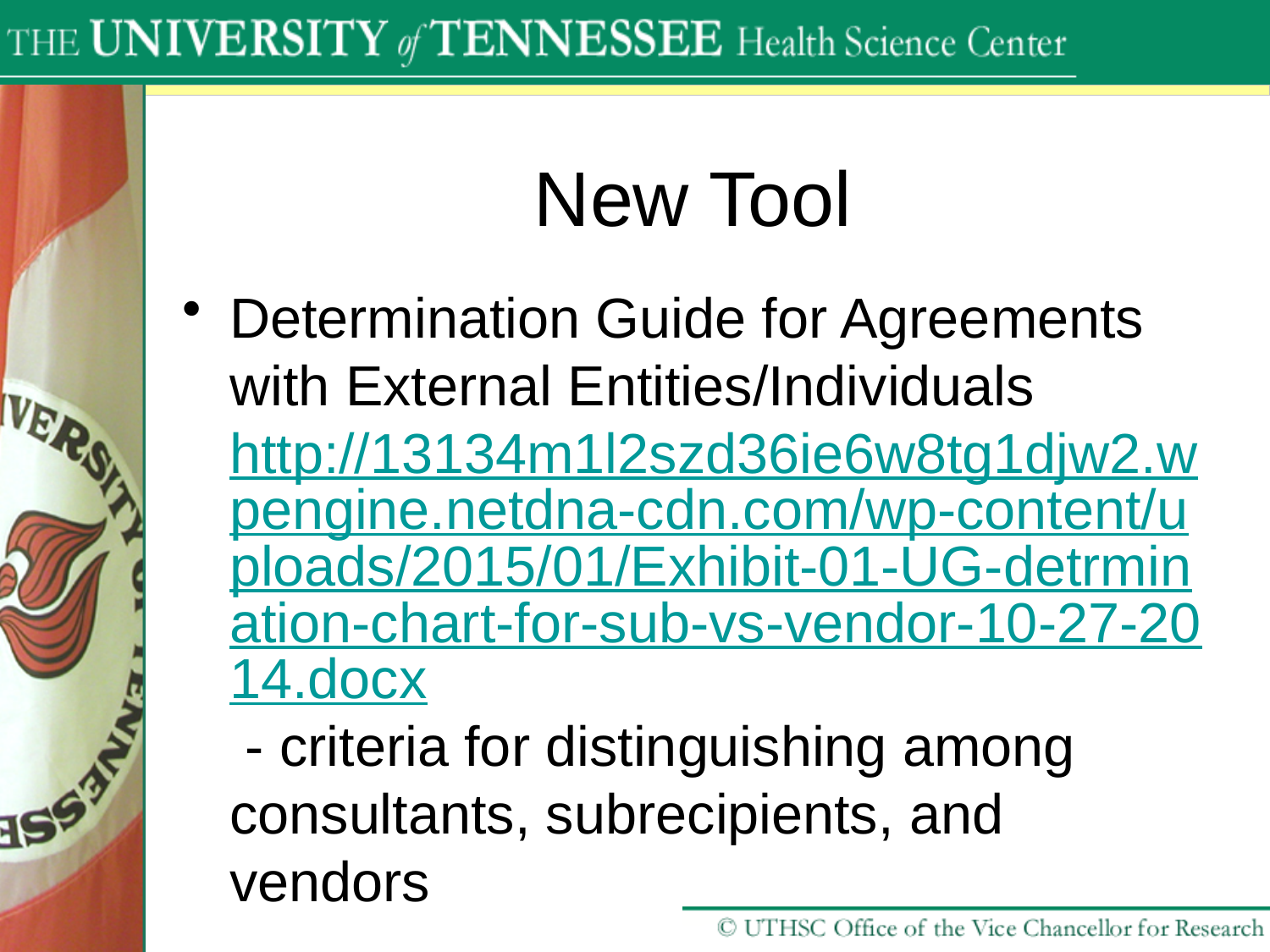

# New Tool
Determination Guide for Agreements with External Entities/Individuals http://13134m1l2szd36ie6w8tg1djw2.wpengine.netdna-cdn.com/wp-content/uploads/2015/01/Exhibit-01-UG-detrmination-chart-for-sub-vs-vendor-10-27-2014.docx - criteria for distinguishing among consultants, subrecipients, and vendors